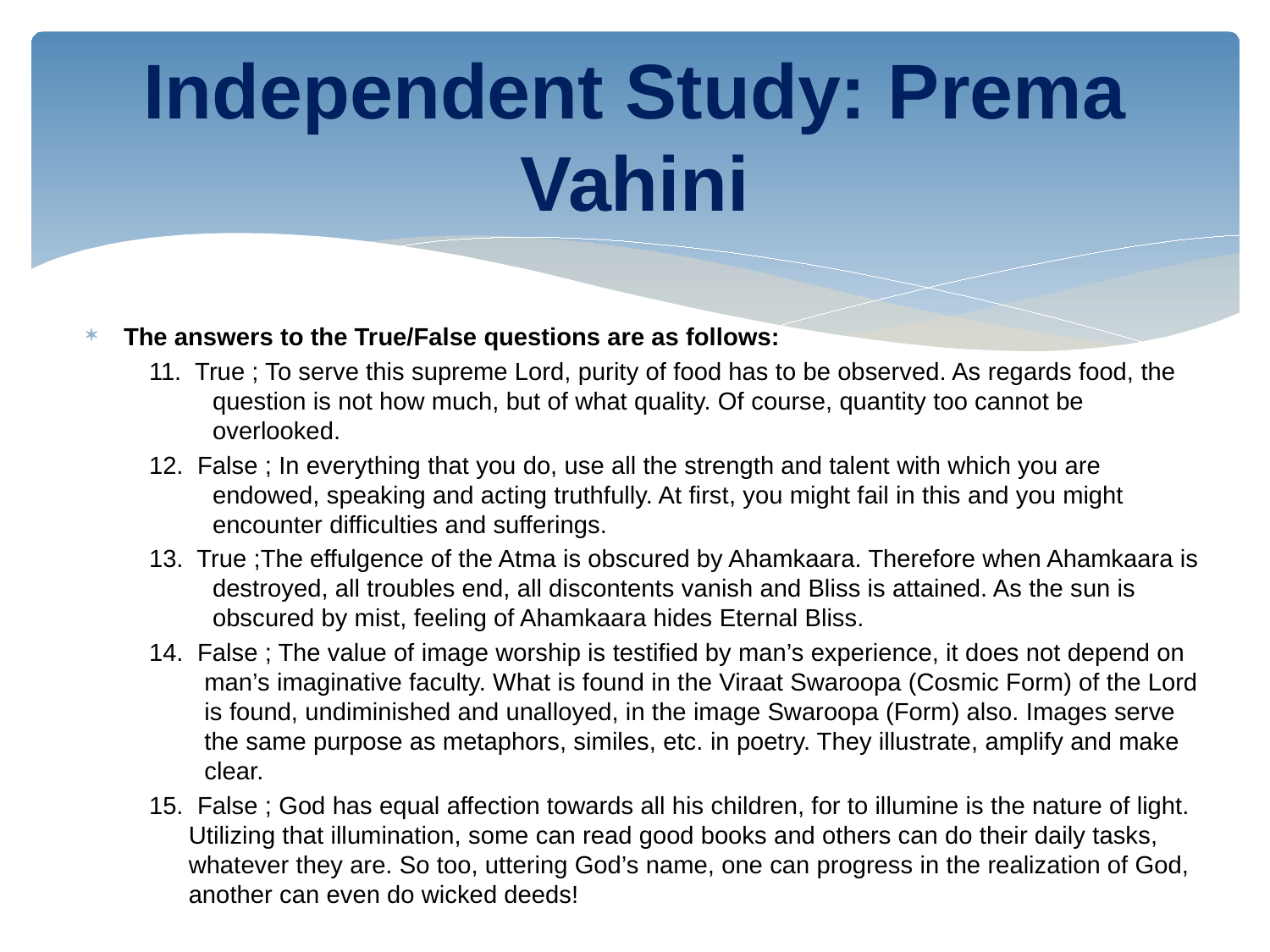

# Independent Study: Prema Vahini
The answers to the True/False questions are as follows:
11.  True ; To serve this supreme Lord, purity of food has to be observed. As regards food, the question is not how much, but of what quality. Of course, quantity too cannot be overlooked.
12.  False ; In everything that you do, use all the strength and talent with which you are endowed, speaking and acting truthfully. At first, you might fail in this and you might encounter difficulties and sufferings.
13.  True ;The effulgence of the Atma is obscured by Ahamkaara. Therefore when Ahamkaara is destroyed, all troubles end, all discontents vanish and Bliss is attained. As the sun is obscured by mist, feeling of Ahamkaara hides Eternal Bliss.
14.  False ; The value of image worship is testified by man’s experience, it does not depend on man’s imaginative faculty. What is found in the Viraat Swaroopa (Cosmic Form) of the Lord is found, undiminished and unalloyed, in the image Swaroopa (Form) also. Images serve the same purpose as metaphors, similes, etc. in poetry. They illustrate, amplify and make clear.
15.  False ; God has equal affection towards all his children, for to illumine is the nature of light. Utilizing that illumination, some can read good books and others can do their daily tasks, whatever they are. So too, uttering God’s name, one can progress in the realization of God, another can even do wicked deeds!